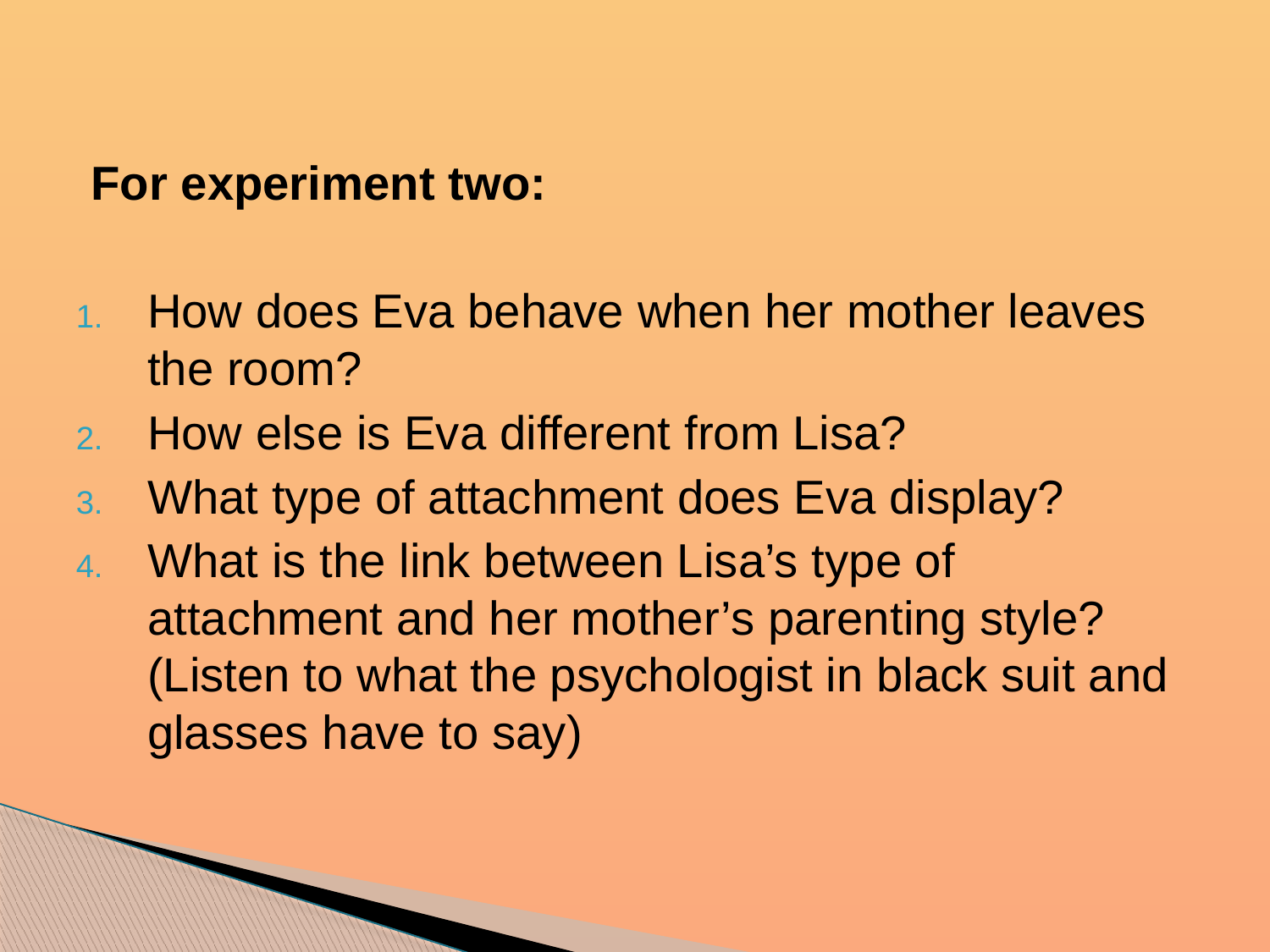

#
For experiment two:

How does Eva behave when her mother leaves the room?
How else is Eva different from Lisa?
What type of attachment does Eva display?
What is the link between Lisa’s type of attachment and her mother’s parenting style? (Listen to what the psychologist in black suit and glasses have to say)